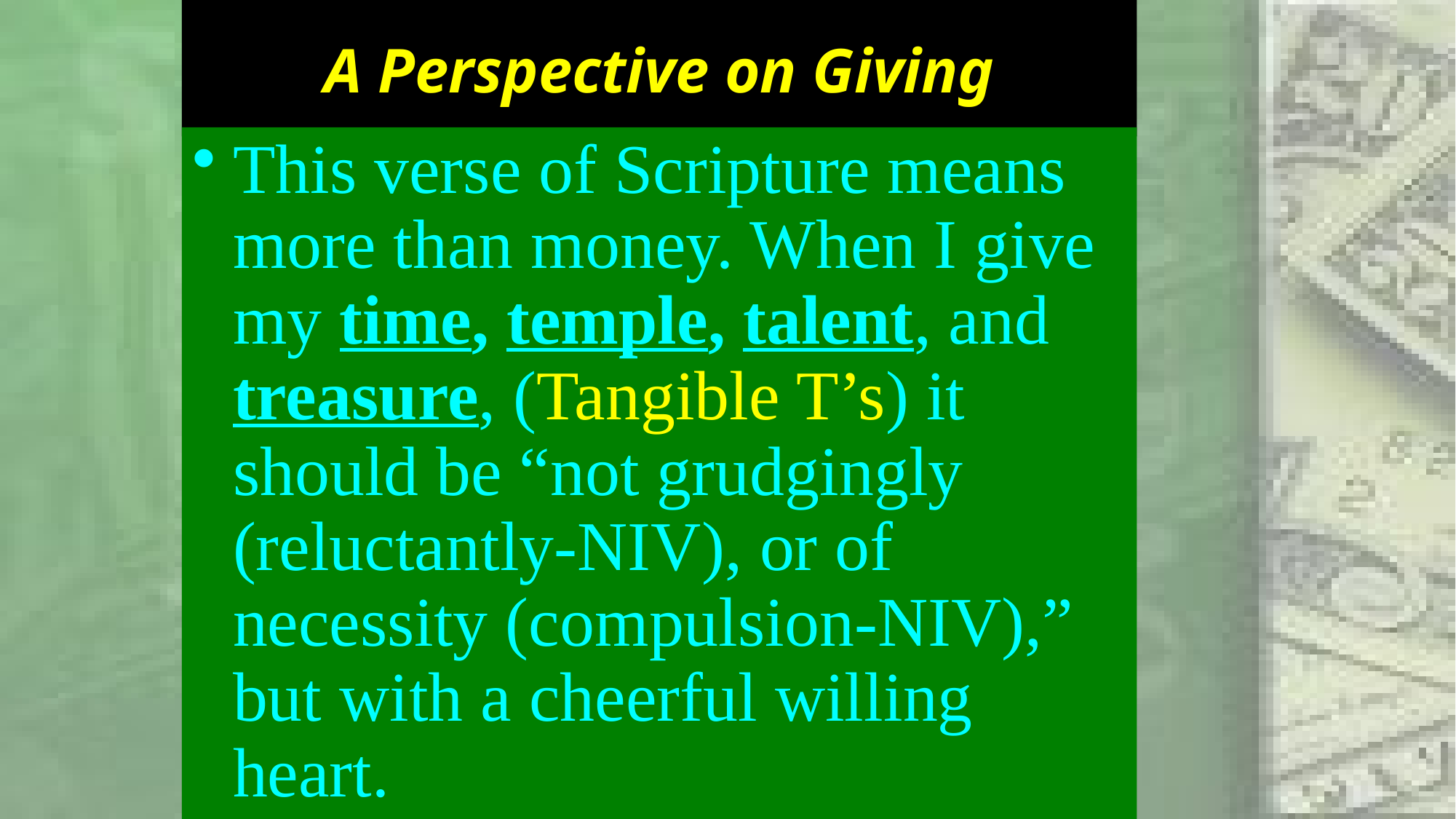

# A Perspective on Giving
This verse of Scripture means more than money. When I give my time, temple, talent, and treasure, (Tangible T’s) it should be “not grudgingly (reluctantly-NIV), or of necessity (compulsion-NIV),” but with a cheerful willing heart.